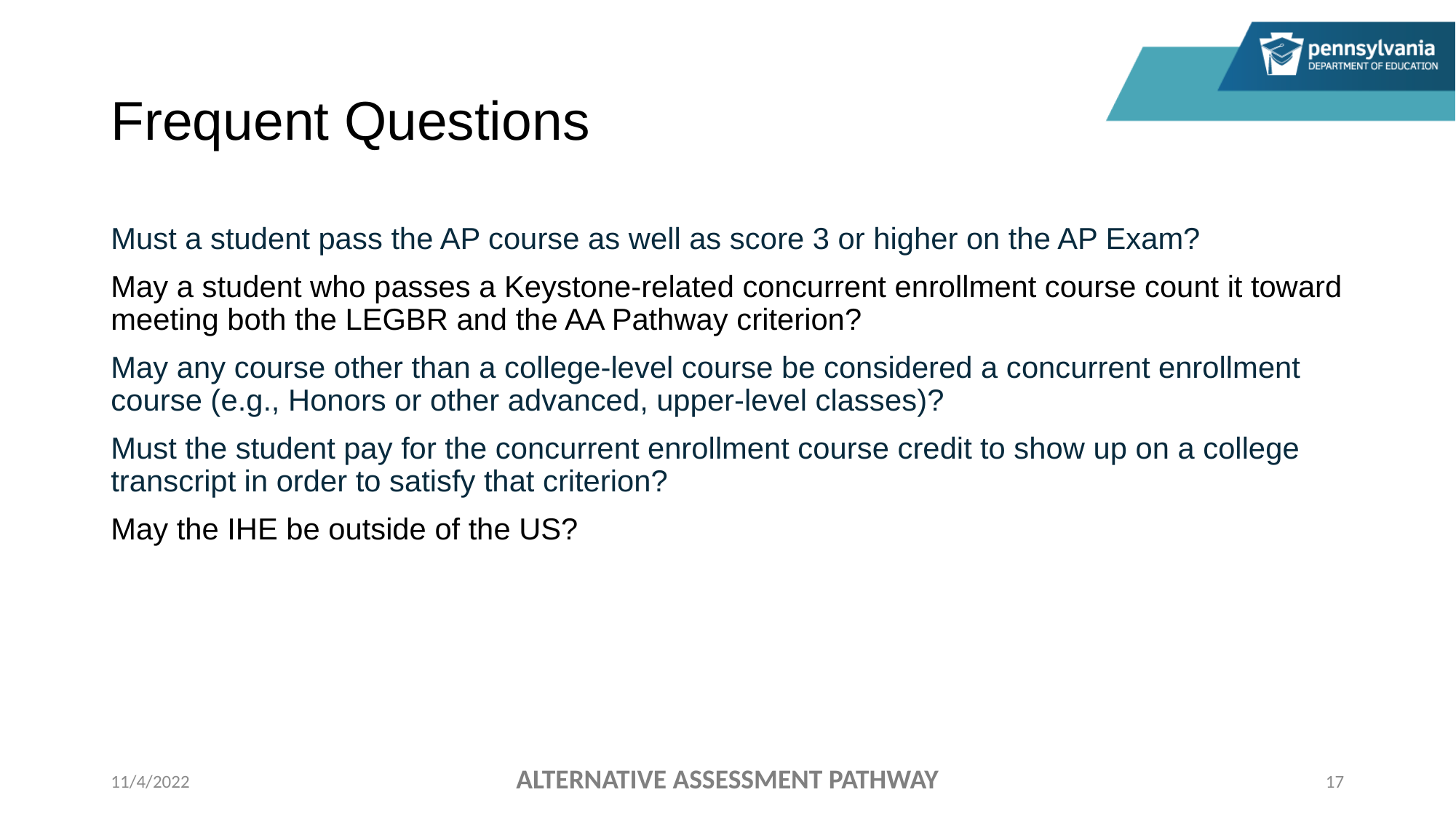

# Frequent Questions
Must a student pass the AP course as well as score 3 or higher on the AP Exam?
May a student who passes a Keystone-related concurrent enrollment course count it toward meeting both the LEGBR and the AA Pathway criterion?
May any course other than a college-level course be considered a concurrent enrollment course (e.g., Honors or other advanced, upper-level classes)?
Must the student pay for the concurrent enrollment course credit to show up on a college transcript in order to satisfy that criterion?
May the IHE be outside of the US?

ALTERNATIVE ASSESSMENT PATHWAY
11/4/2022
17